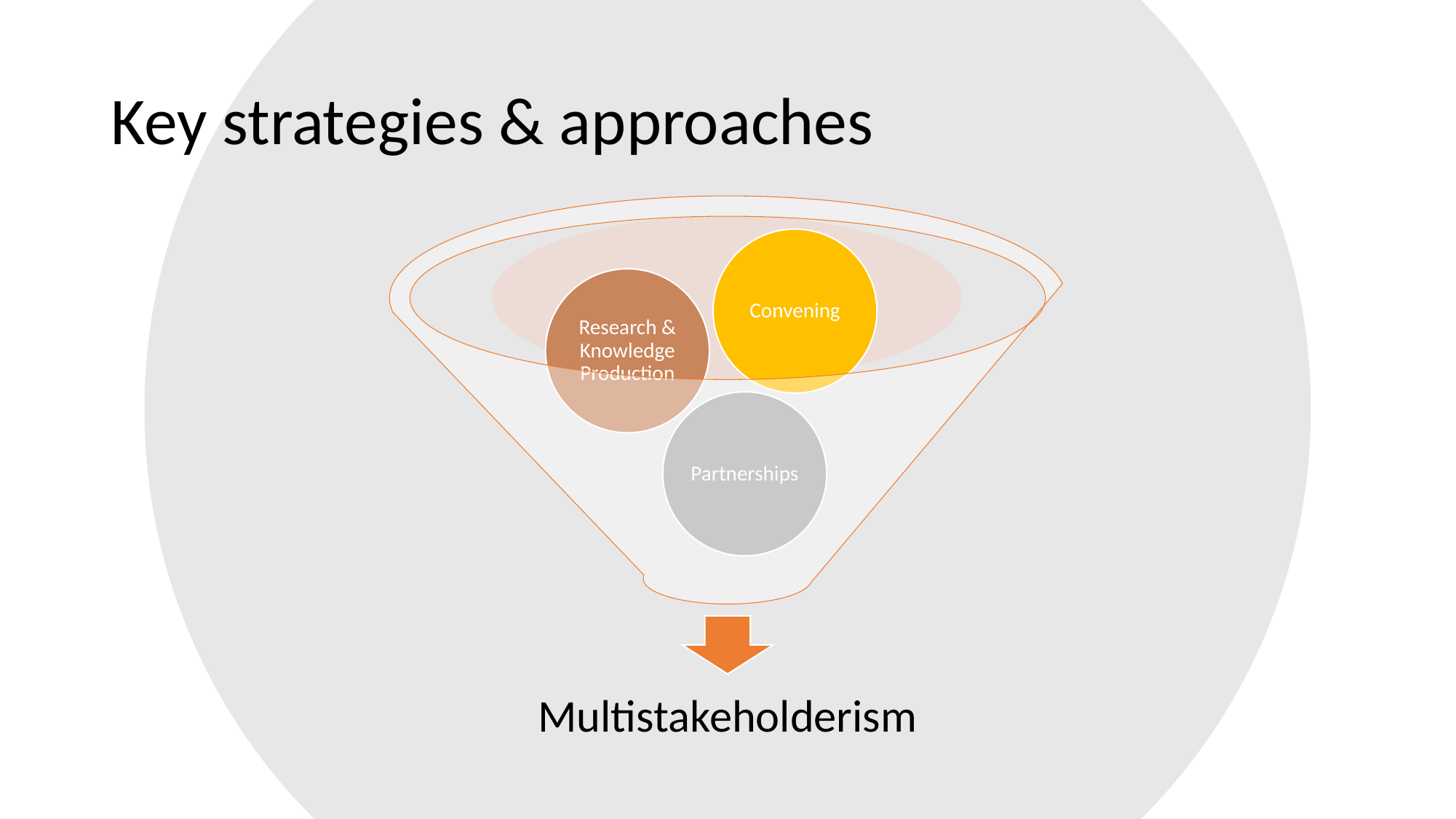

# Key strategies & approaches
Multistakeholderism
Partnerships
Research & Knowledge Production
Convening